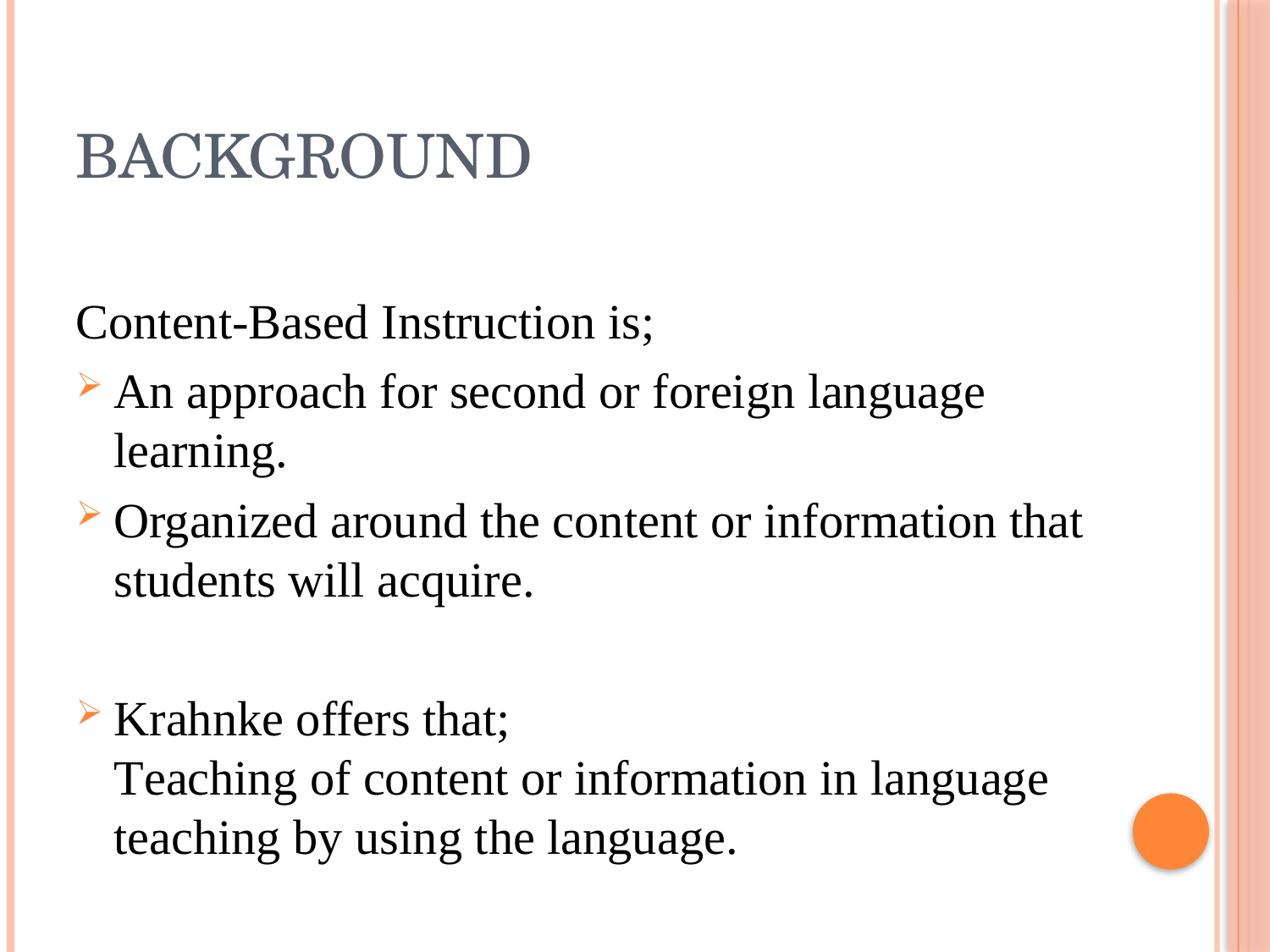

# Background

Content-Based Instruction is;
An approach for second or foreign language learning.
Organized around the content or information that students will acquire.

Krahnke offers that;
Teaching of content or information in language teaching by using the language.